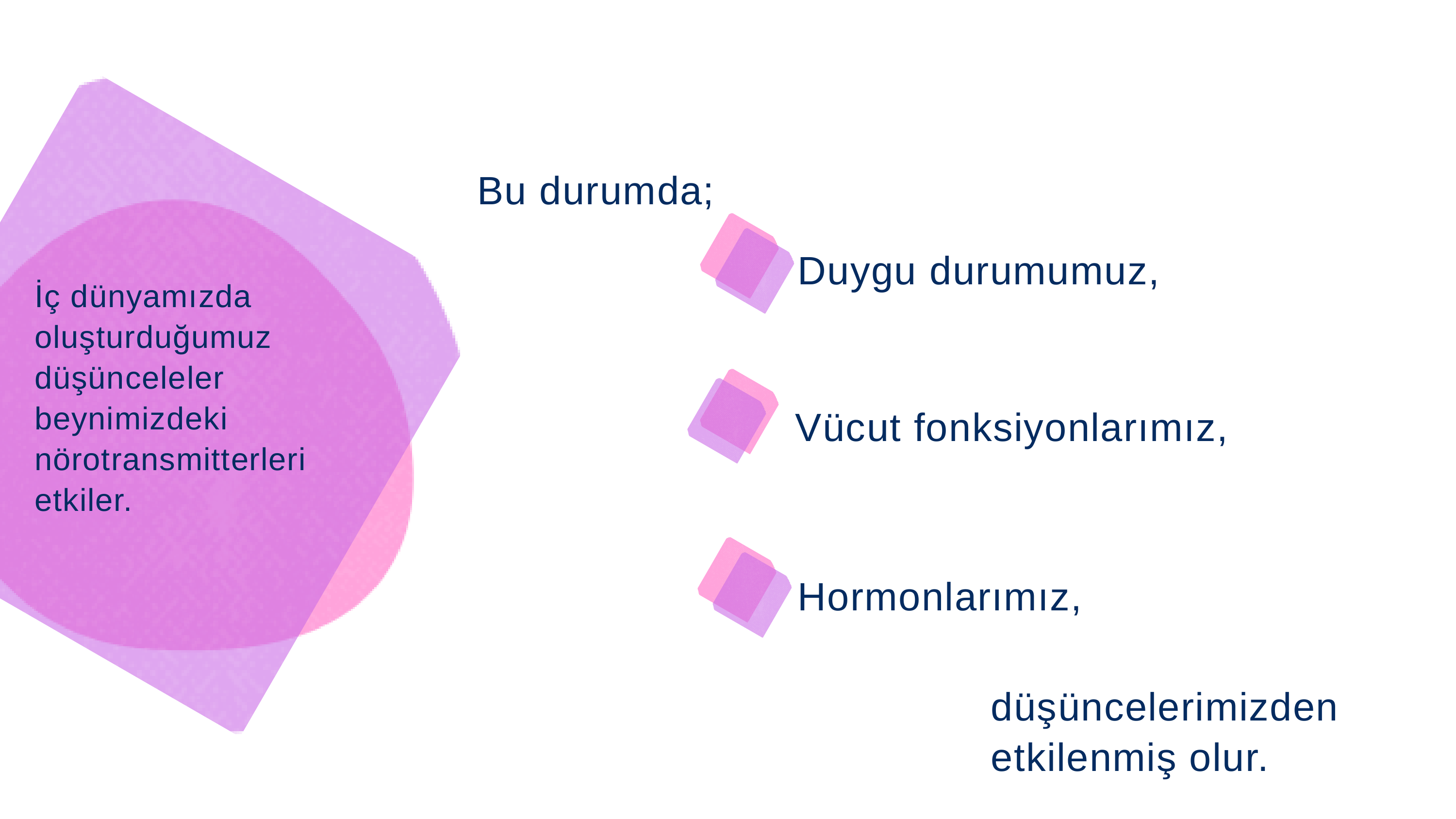

Bu durumda;

Duygu durumumuz,
İç dünyamızda oluşturduğumuz düşünceleler beynimizdeki nörotransmitterleri etkiler.

Vücut fonksiyonlarımız,

Hormonlarımız,
düşüncelerimizden etkilenmiş olur.